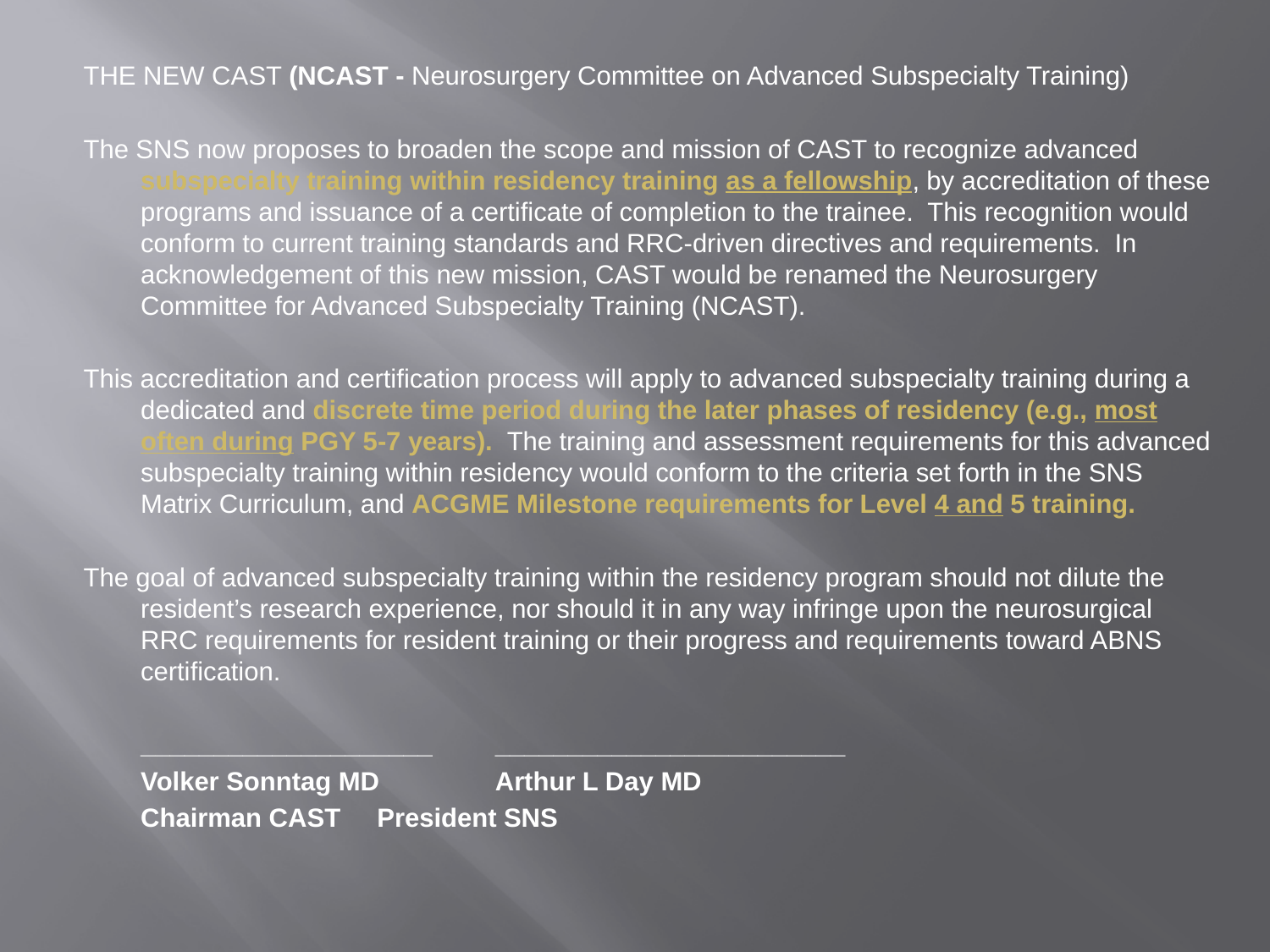

THE NEW CAST (NCAST - Neurosurgery Committee on Advanced Subspecialty Training)

The SNS now proposes to broaden the scope and mission of CAST to recognize advanced subspecialty training within residency training as a fellowship, by accreditation of these programs and issuance of a certificate of completion to the trainee.  This recognition would conform to current training standards and RRC-driven directives and requirements.  In acknowledgement of this new mission, CAST would be renamed the Neurosurgery Committee for Advanced Subspecialty Training (NCAST).

This accreditation and certification process will apply to advanced subspecialty training during a dedicated and discrete time period during the later phases of residency (e.g., most often during PGY 5-7 years).  The training and assessment requirements for this advanced subspecialty training within residency would conform to the criteria set forth in the SNS Matrix Curriculum, and ACGME Milestone requirements for Level 4 and 5 training.

The goal of advanced subspecialty training within the residency program should not dilute the resident’s research experience, nor should it in any way infringe upon the neurosurgical RRC requirements for resident training or their progress and requirements toward ABNS certification.

		____________________		________________________
		Volker Sonntag MD		Arthur L Day MD
		Chairman CAST			President SNS